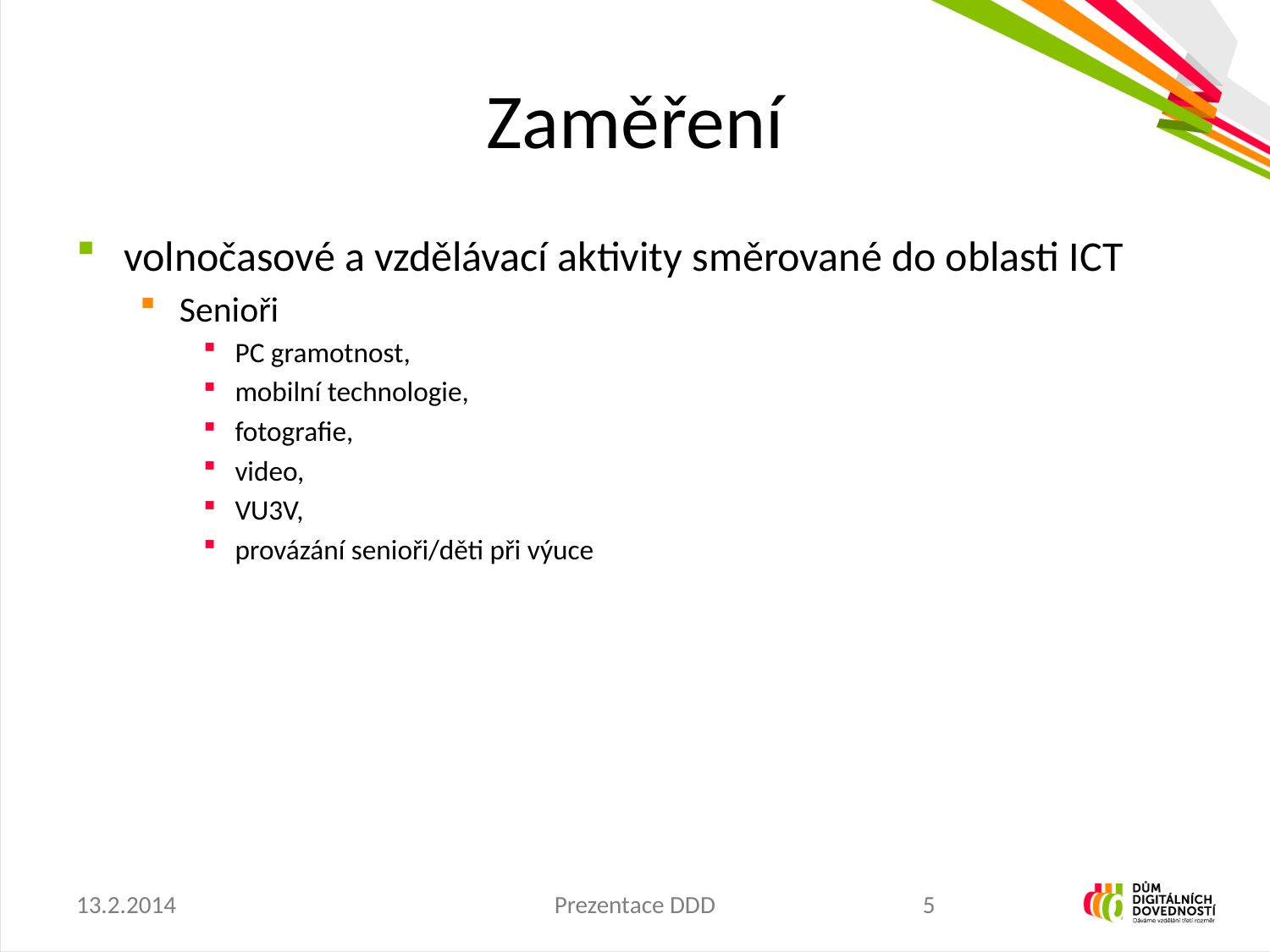

# Zaměření
volnočasové a vzdělávací aktivity směrované do oblasti ICT
Senioři
PC gramotnost,
mobilní technologie,
fotografie,
video,
VU3V,
provázání senioři/děti při výuce

13.2.2014
Prezentace DDD
5